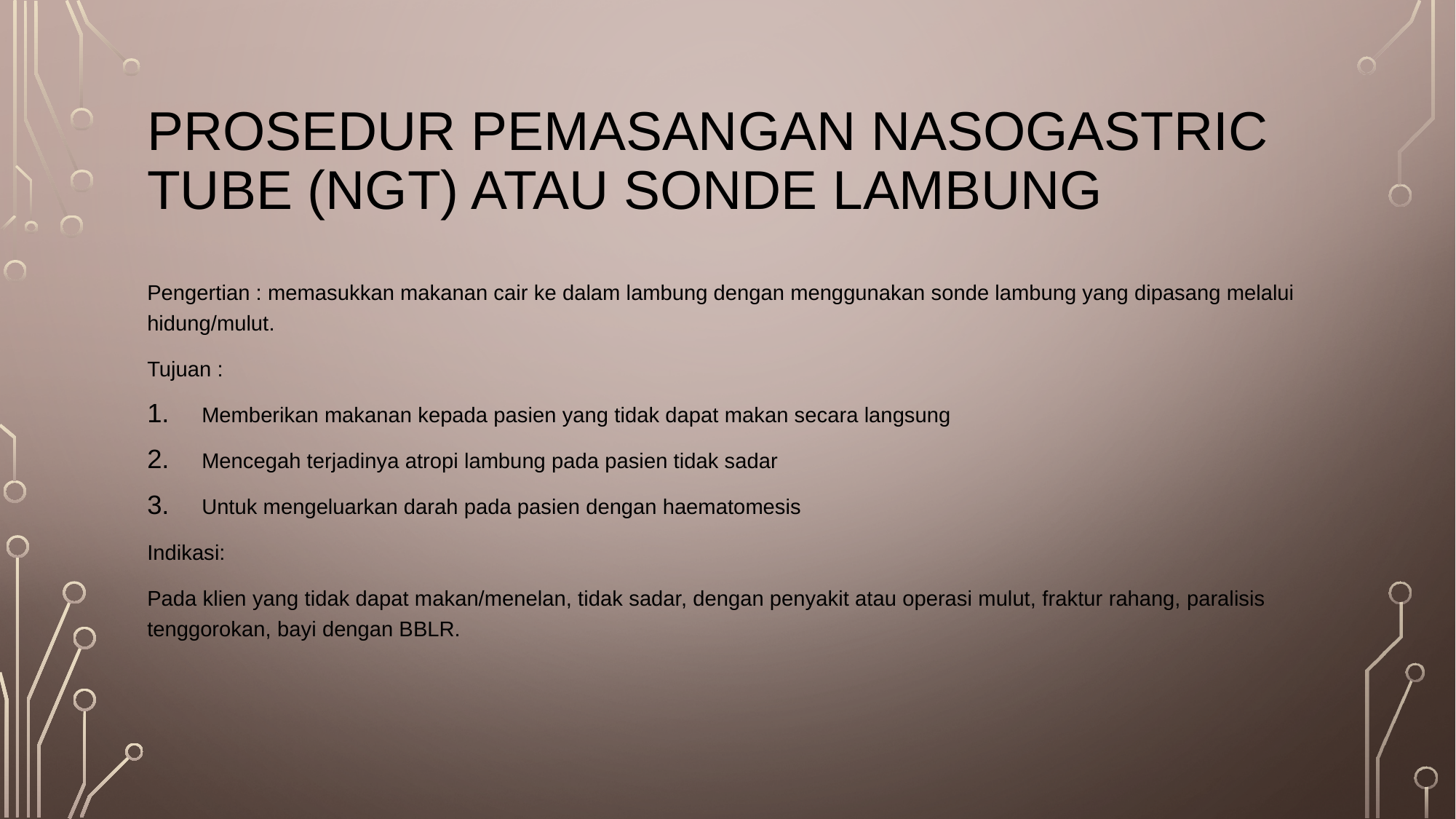

# Prosedur pemasangan nasogastric tube (ngt) atau sonde lambung
Pengertian : memasukkan makanan cair ke dalam lambung dengan menggunakan sonde lambung yang dipasang melalui hidung/mulut.
Tujuan :
Memberikan makanan kepada pasien yang tidak dapat makan secara langsung
Mencegah terjadinya atropi lambung pada pasien tidak sadar
Untuk mengeluarkan darah pada pasien dengan haematomesis
Indikasi:
Pada klien yang tidak dapat makan/menelan, tidak sadar, dengan penyakit atau operasi mulut, fraktur rahang, paralisis tenggorokan, bayi dengan BBLR.